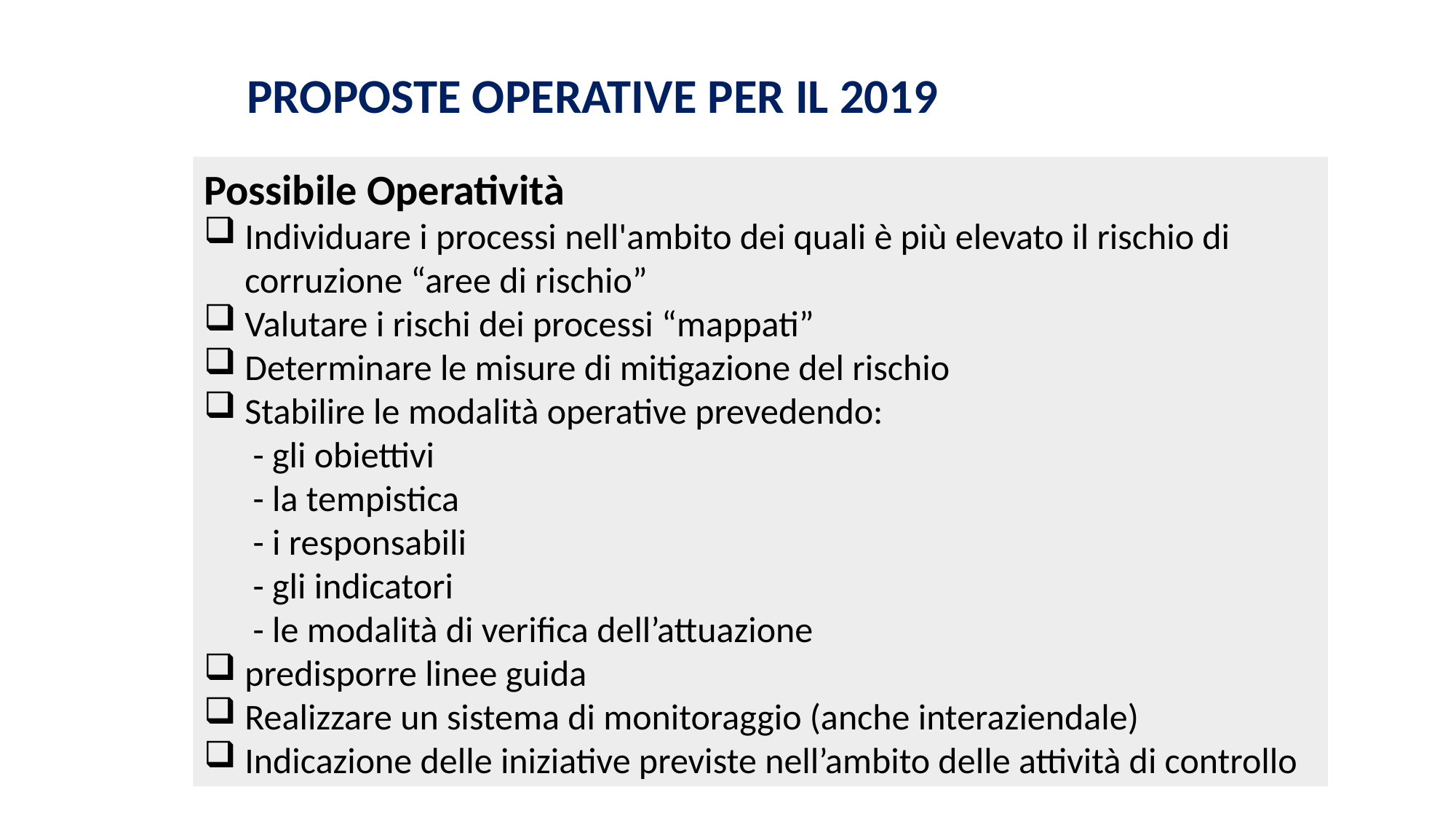

PROPOSTE OPERATIVE PER IL 2019
Possibile Operatività
Individuare i processi nell'ambito dei quali è più elevato il rischio di corruzione “aree di rischio”
Valutare i rischi dei processi “mappati”
Determinare le misure di mitigazione del rischio
Stabilire le modalità operative prevedendo:
      - gli obiettivi
      - la tempistica
      - i responsabili
      - gli indicatori
      - le modalità di verifica dell’attuazione
predisporre linee guida
Realizzare un sistema di monitoraggio (anche interaziendale)
Indicazione delle iniziative previste nell’ambito delle attività di controllo